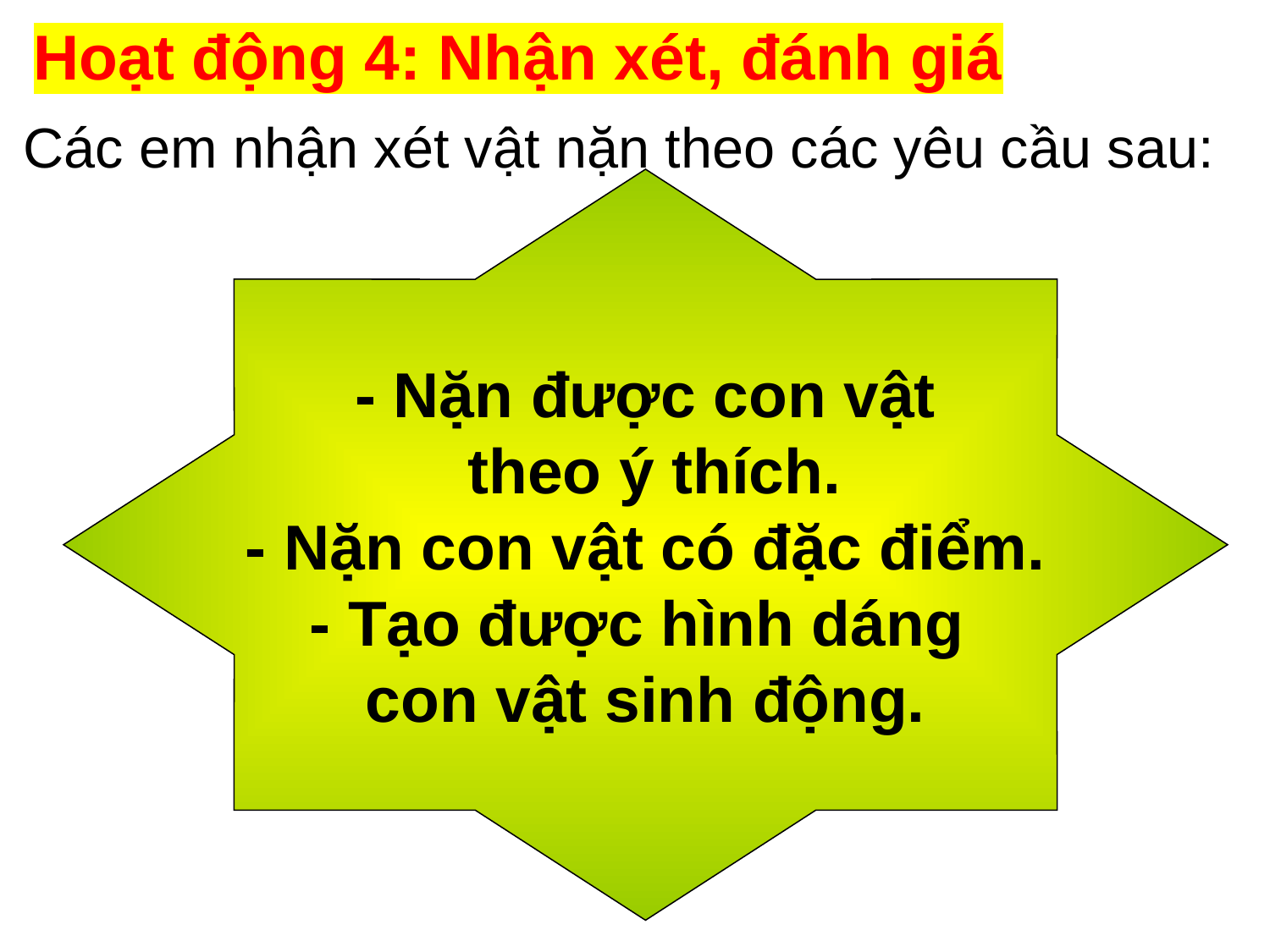

Hoạt động 4: Nhận xét, đánh giá
Các em nhận xét bài theo các yêu cầu sau:
Các em nhận xét vật nặn theo các yêu cầu sau:
- Nặn được con vật
 theo ý thích.
- Nặn con vật có đặc điểm.
- Tạo được hình dáng
con vật sinh động.